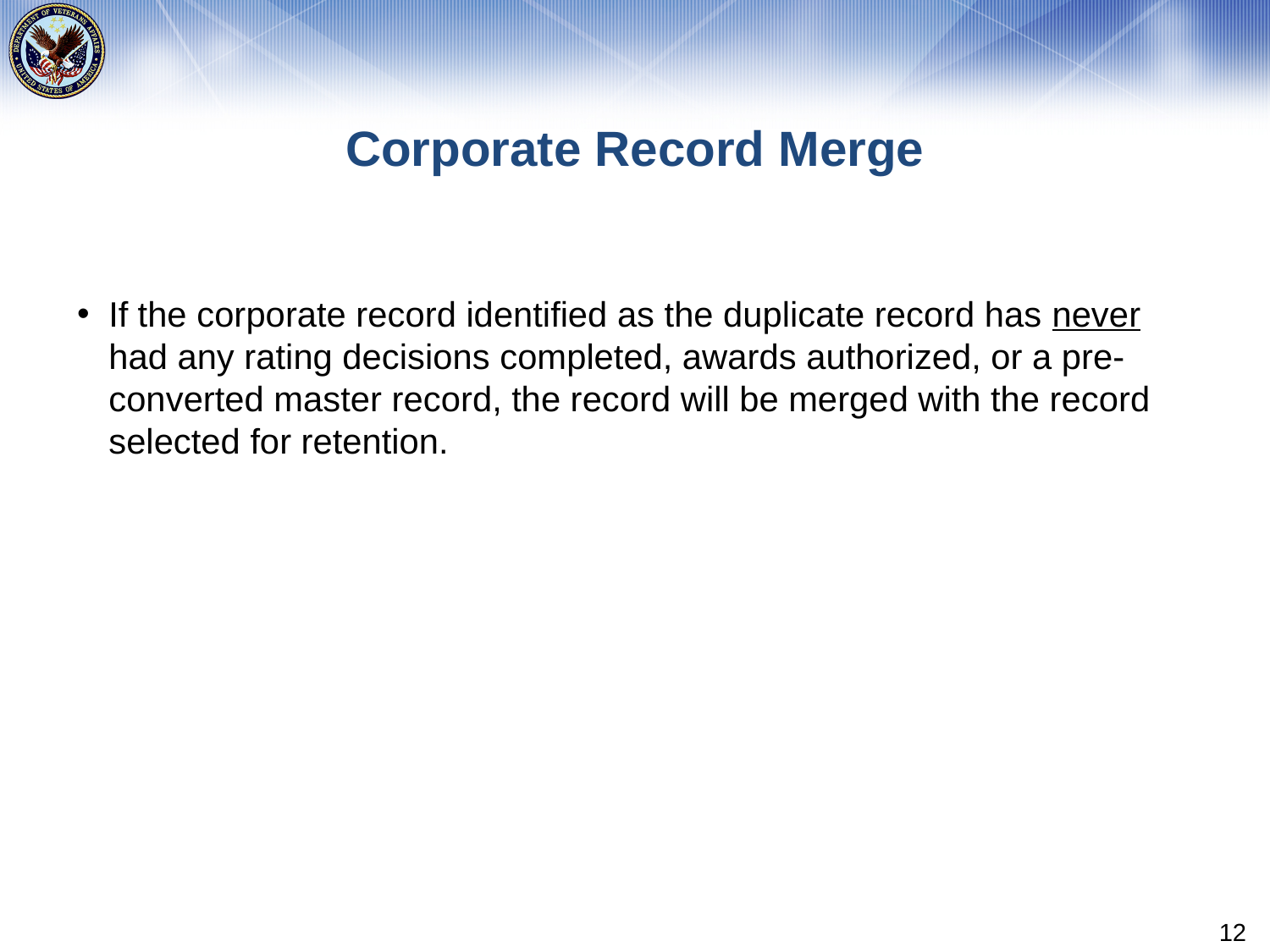

# Corporate Record Merge

If the corporate record identified as the duplicate record has never had any rating decisions completed, awards authorized, or a pre-converted master record, the record will be merged with the record selected for retention.
12